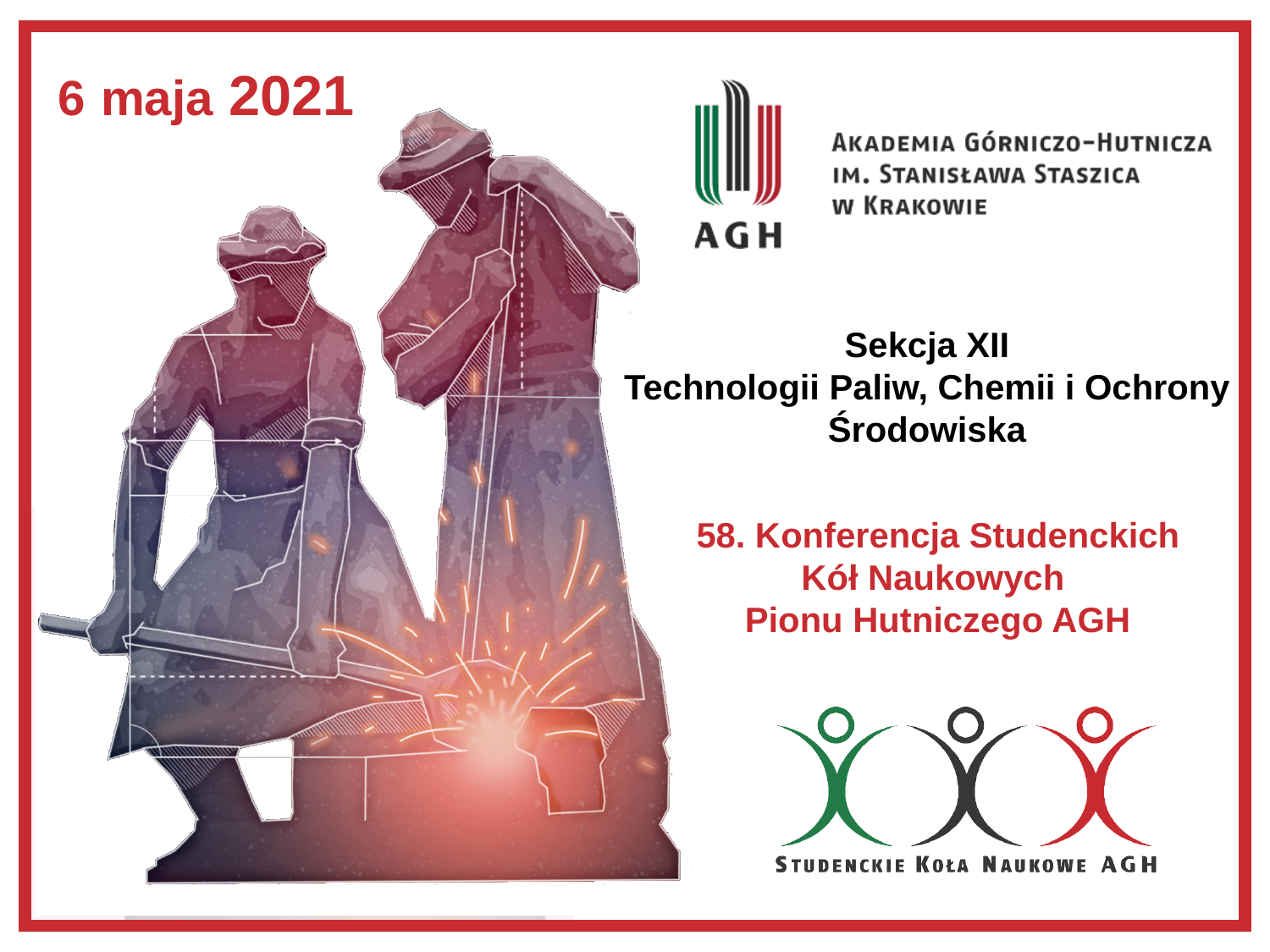

Sekcja XII
Technologii Paliw, Chemii i Ochrony Środowiska